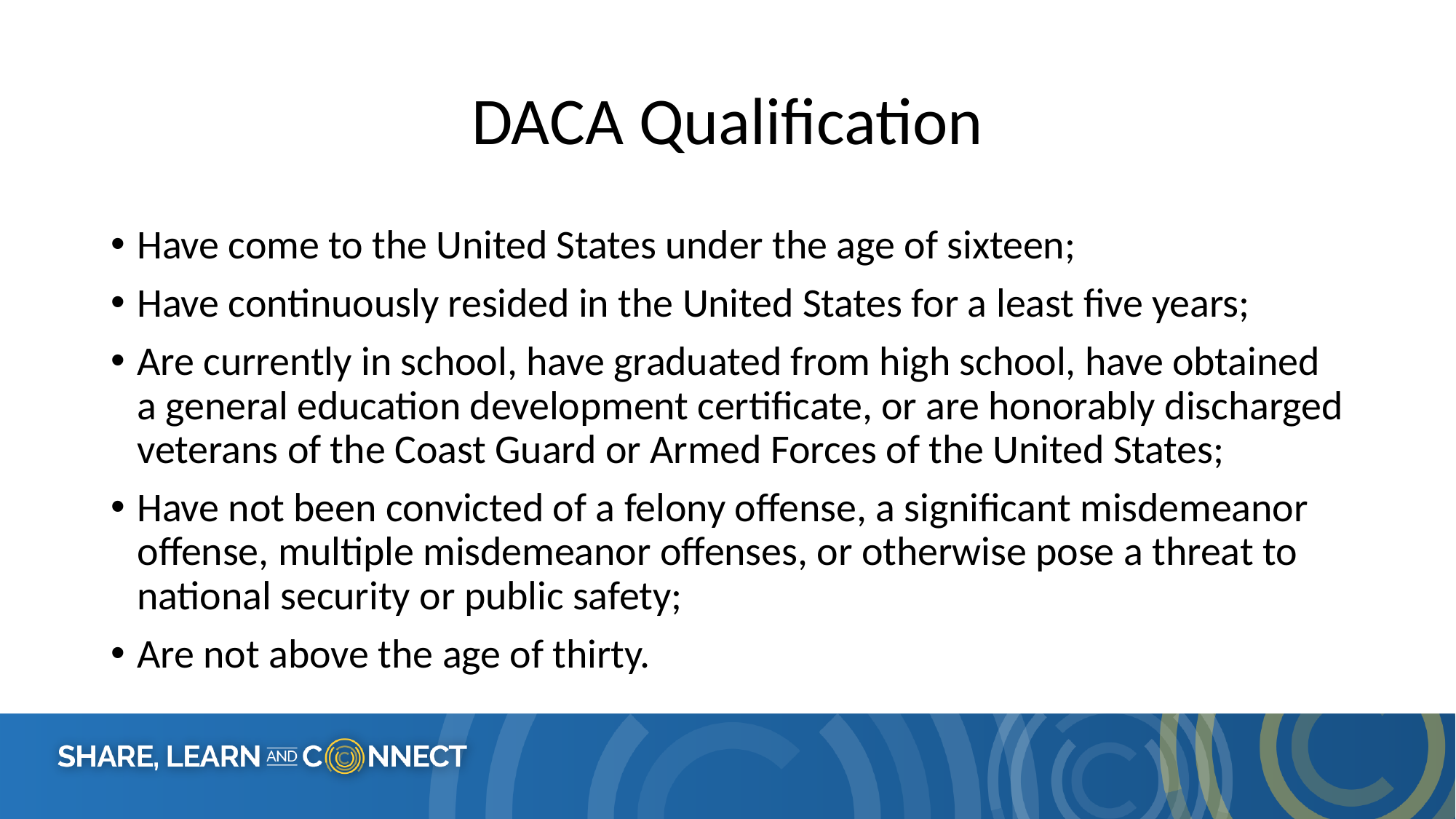

# DACA Qualification
Have come to the United States under the age of sixteen;
Have continuously resided in the United States for a least five years;
Are currently in school, have graduated from high school, have obtained a general education development certificate, or are honorably discharged veterans of the Coast Guard or Armed Forces of the United States;
Have not been convicted of a felony offense, a significant misdemeanor offense, multiple misdemeanor offenses, or otherwise pose a threat to national security or public safety;
Are not above the age of thirty.